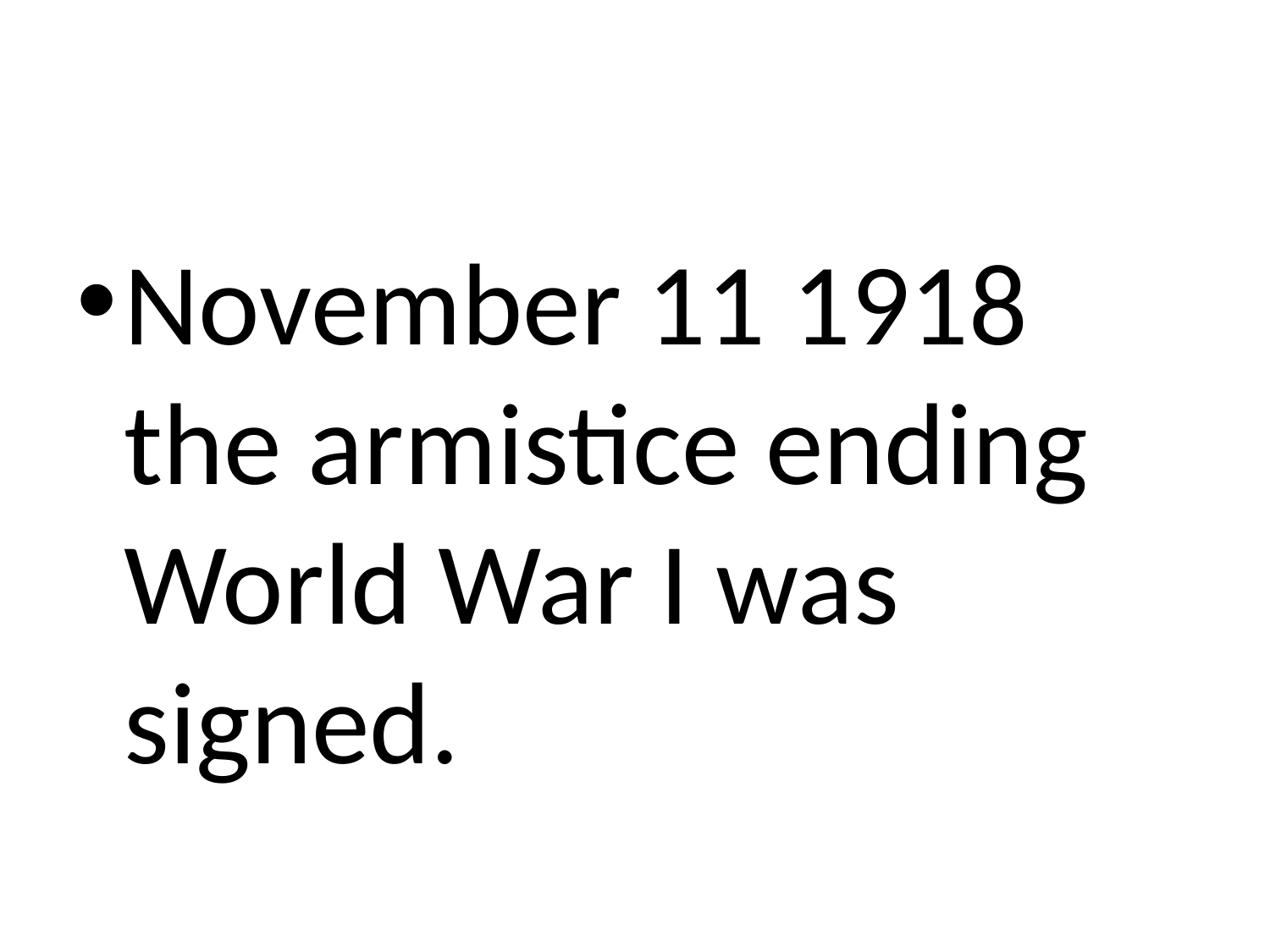

#
November 11 1918 the armistice ending World War I was signed.